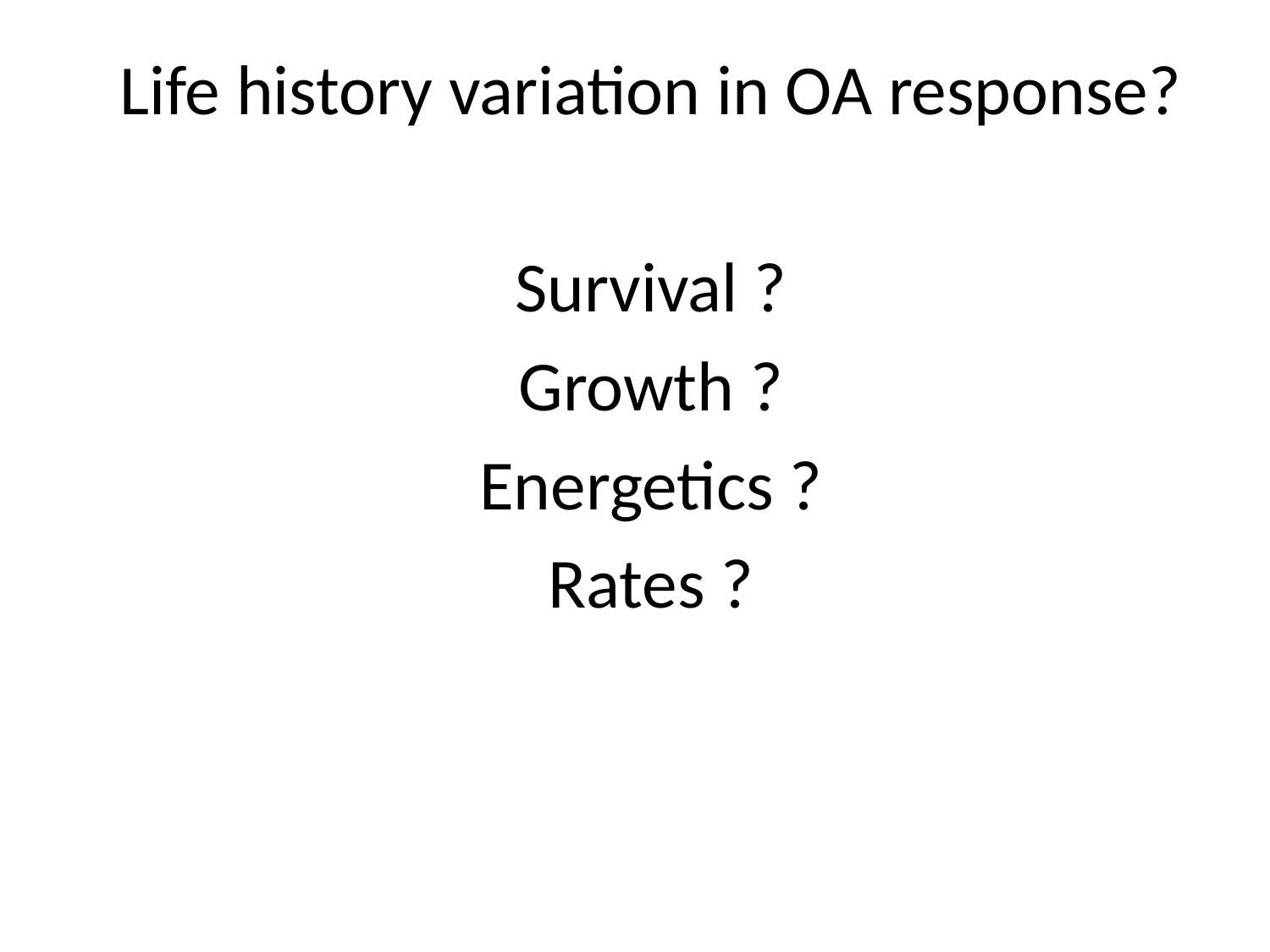

Life history variation in OA response?

Survival ?
Growth ?
Energetics ?
Rates ?